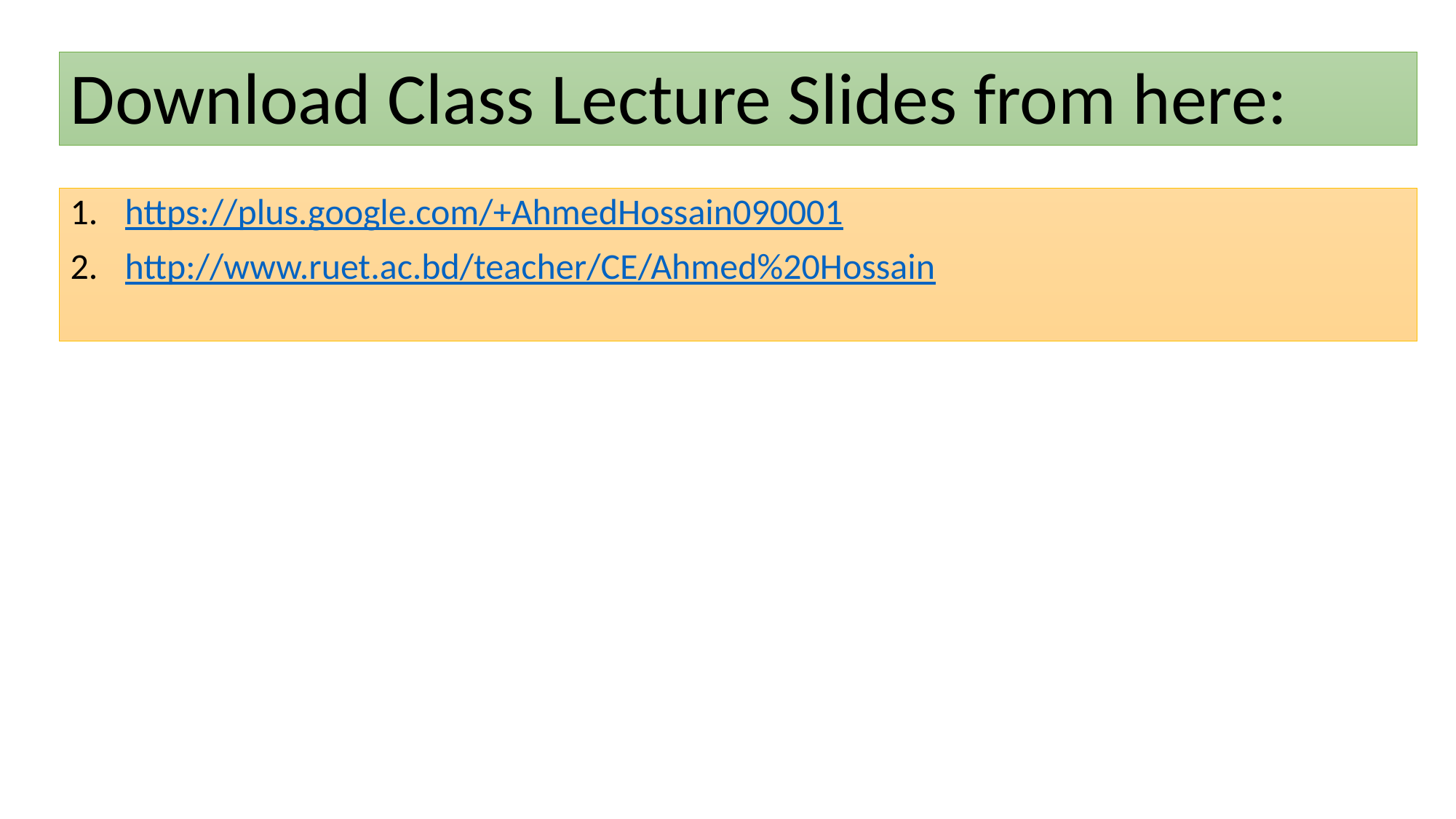

# Download Class Lecture Slides from here:
https://plus.google.com/+AhmedHossain090001
http://www.ruet.ac.bd/teacher/CE/Ahmed%20Hossain